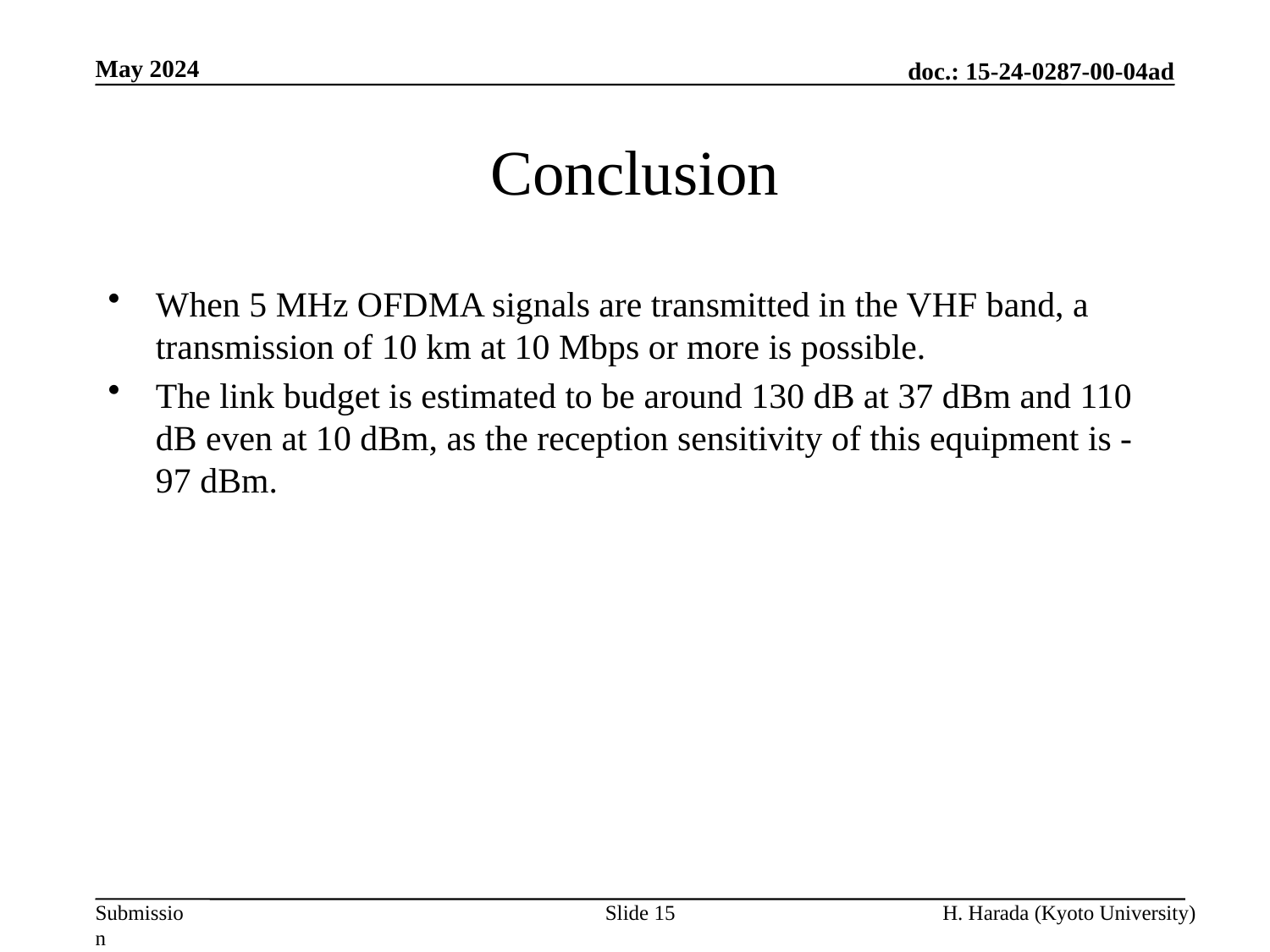

May 2024
# Conclusion
When 5 MHz OFDMA signals are transmitted in the VHF band, a transmission of 10 km at 10 Mbps or more is possible.
The link budget is estimated to be around 130 dB at 37 dBm and 110 dB even at 10 dBm, as the reception sensitivity of this equipment is -97 dBm.
Slide 15
H. Harada (Kyoto University)